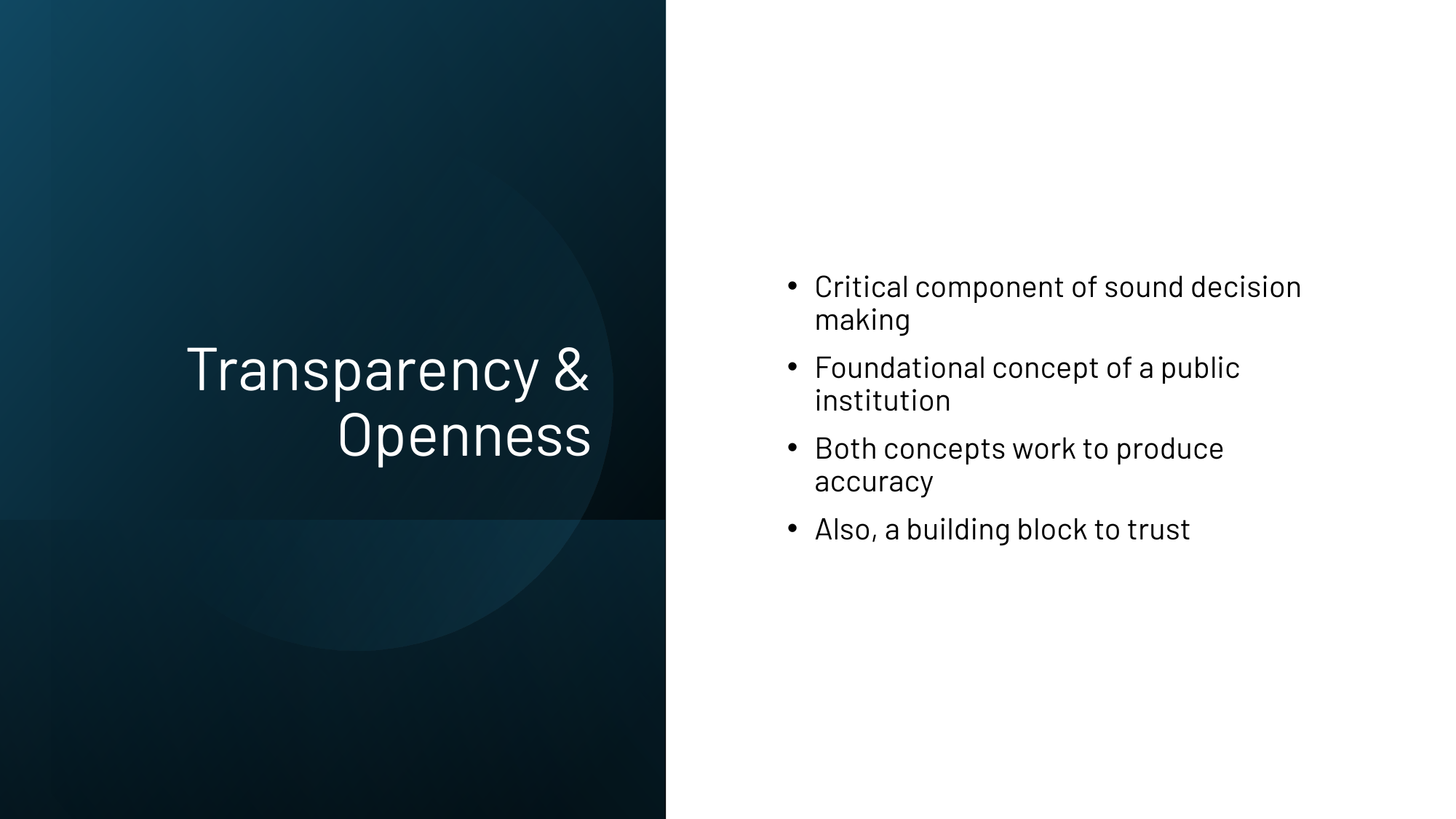

# Transparency & Openness

Critical component of sound decision making
Foundational concept of a public institution
Both concepts work to produce accuracy
Also, a building block to trust